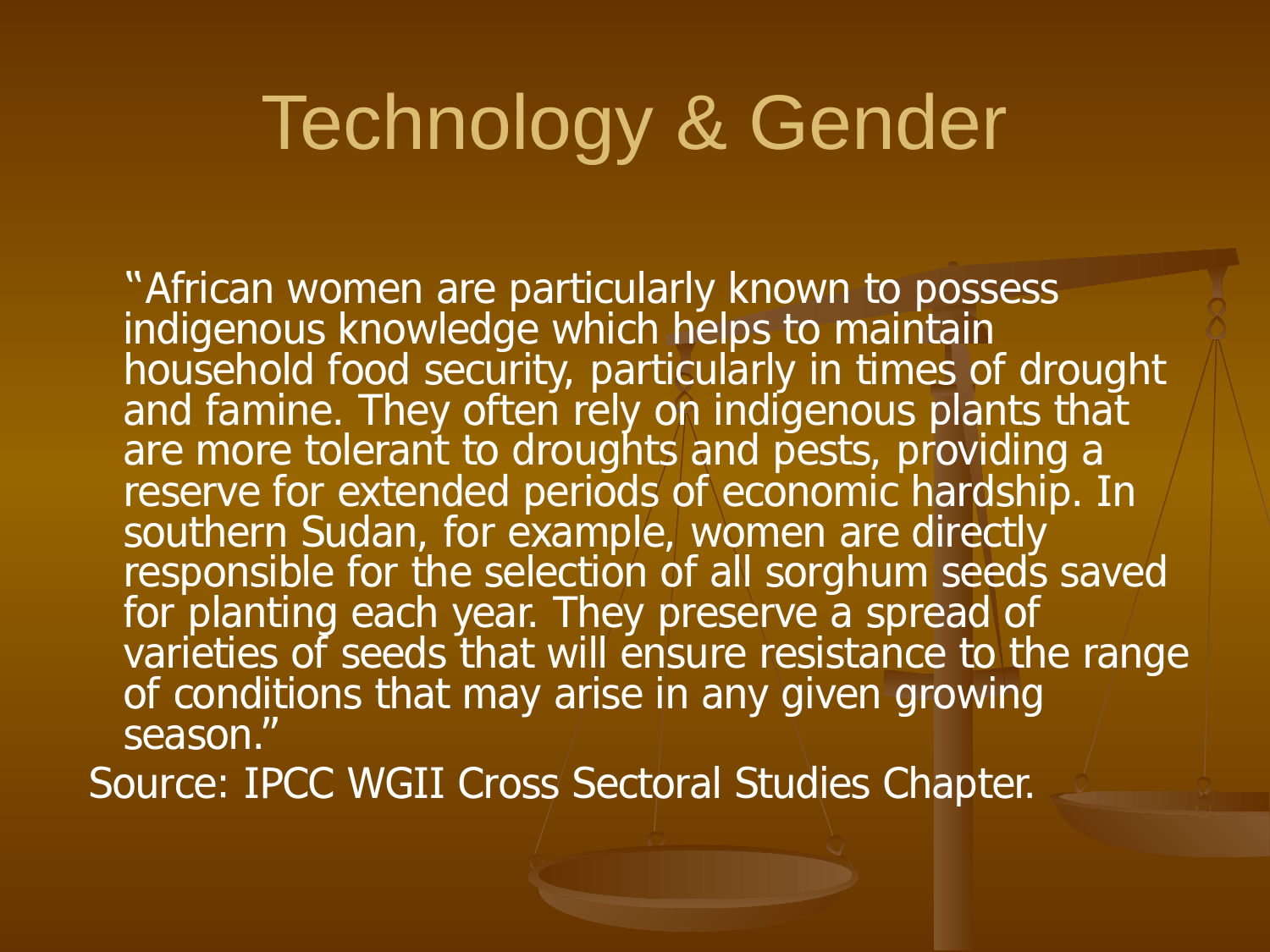

Technology & Gender

    “African women are particularly known to possess indigenous knowledge which helps to maintain household food security, particularly in times of drought and famine. They often rely on indigenous plants that are more tolerant to droughts and pests, providing a reserve for extended periods of economic hardship. In southern Sudan, for example, women are directly responsible for the selection of all sorghum seeds saved for planting each year. They preserve a spread of varieties of seeds that will ensure resistance to the range of conditions that may arise in any given growing season.”
 Source: IPCC WGII Cross Sectoral Studies Chapter.